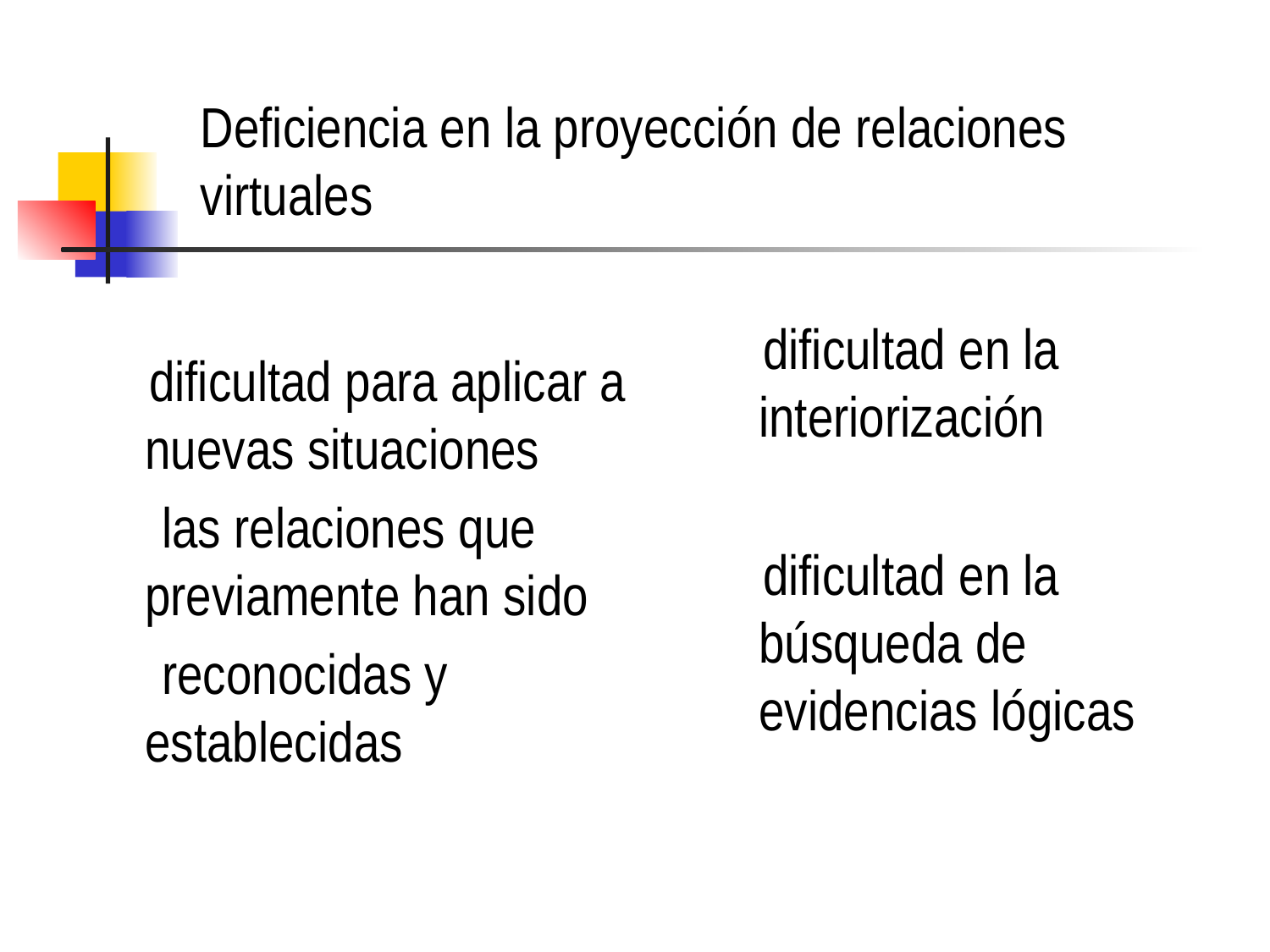

# Deficiencia en la proyección de relaciones virtuales
    dificultad en la interiorización

    dificultad en la búsqueda de evidencias lógicas

    dificultad para aplicar a  nuevas situaciones
     las relaciones que previamente han sido
     reconocidas y establecidas